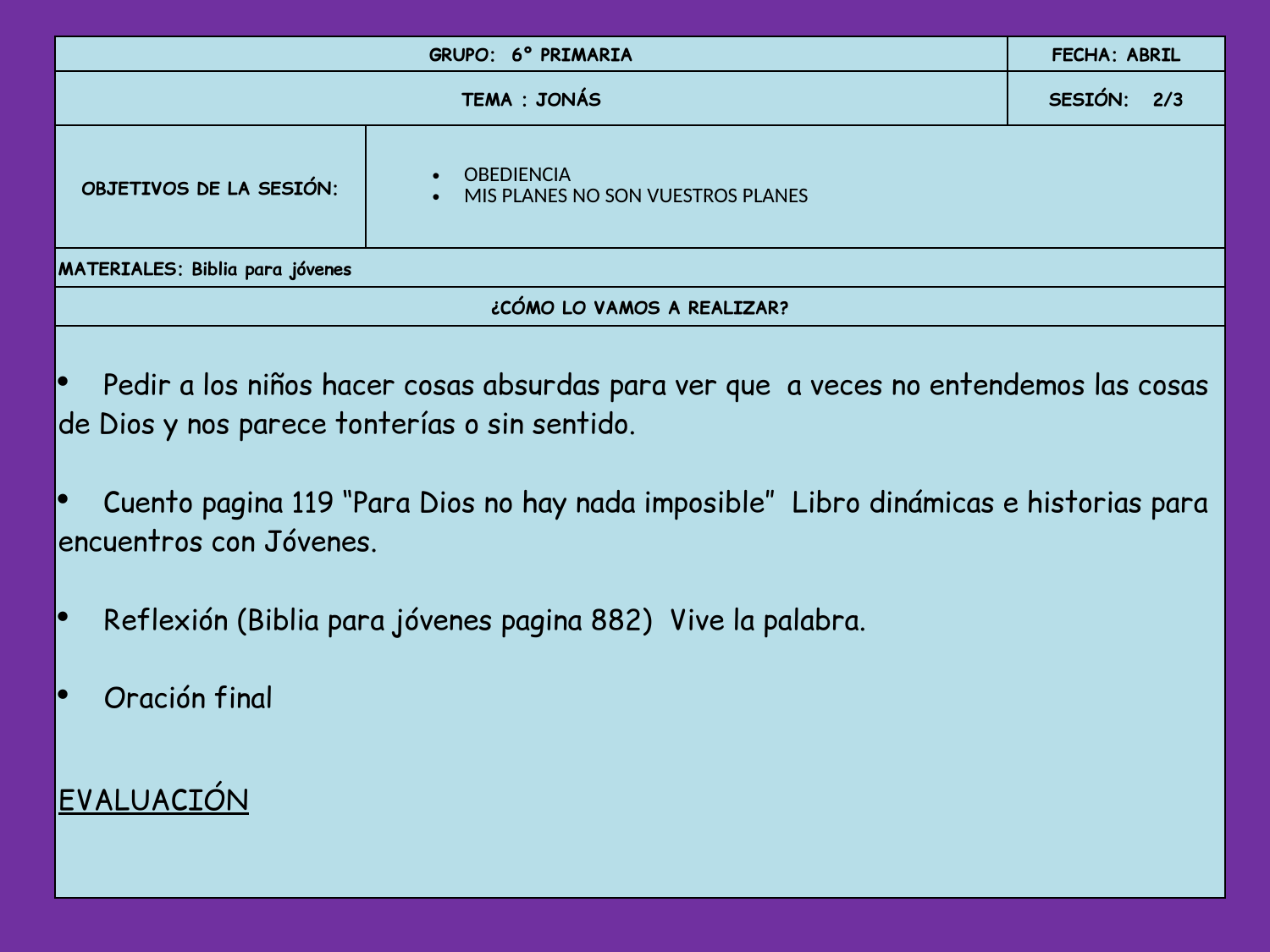

| GRUPO: 6º PRIMARIA |  | FECHA: ABRIL |
| --- | --- | --- |
| TEMA : JONÁS |  | SESIÓN: 2/3 |
| OBJETIVOS DE LA SESIÓN: | OBEDIENCIA MIS PLANES NO SON VUESTROS PLANES |  |
| MATERIALES: Biblia para jóvenes |  |  |
| ¿CÓMO LO VAMOS A REALIZAR? |  |  |
| Pedir a los niños hacer cosas absurdas para ver que a veces no entendemos las cosas de Dios y nos parece tonterías o sin sentido. Cuento pagina 119 “Para Dios no hay nada imposible” Libro dinámicas e historias para encuentros con Jóvenes. Reflexión (Biblia para jóvenes pagina 882) Vive la palabra. Oración final EVALUACIÓN |  |  |